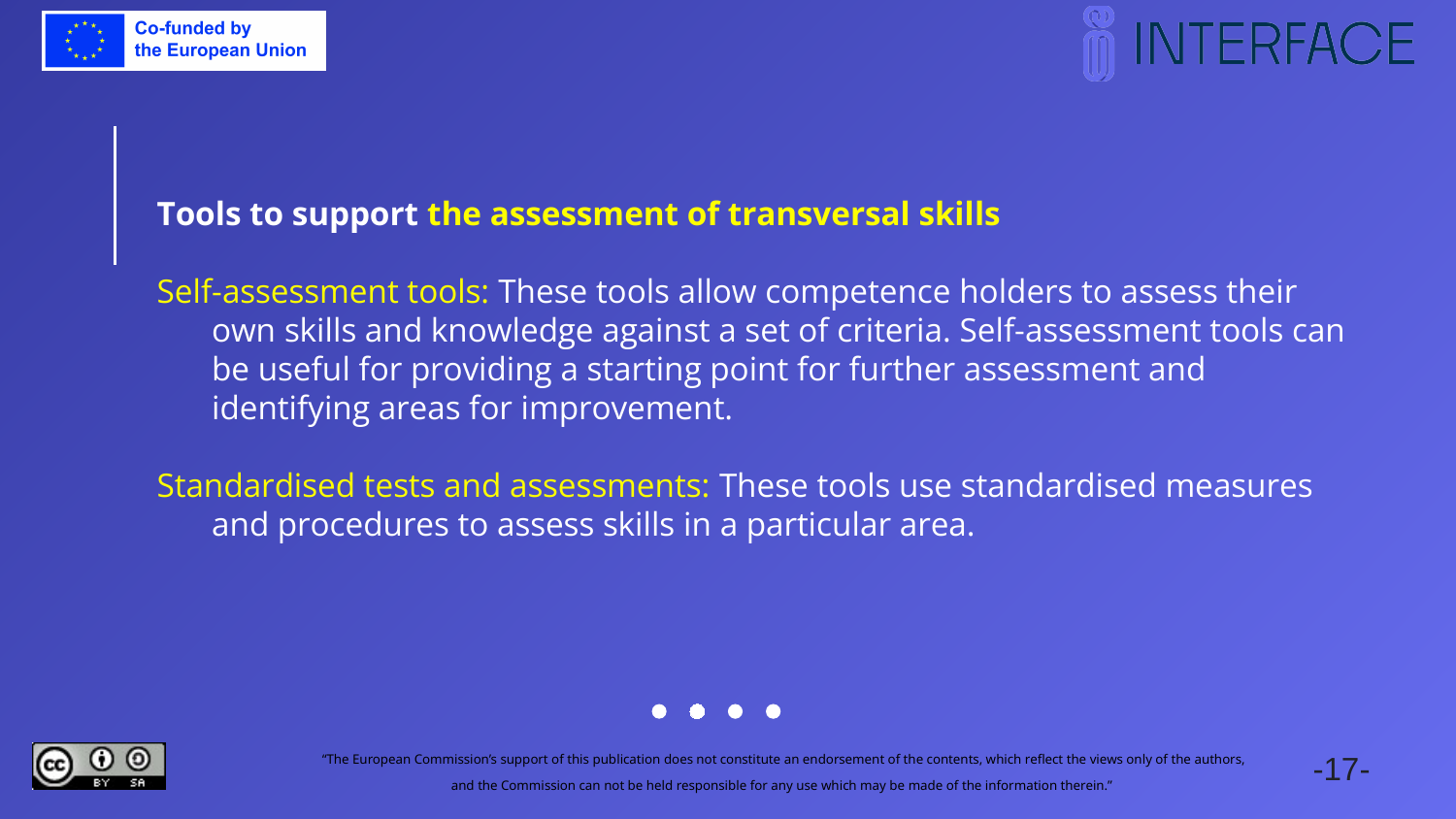

Tools to support the assessment of transversal skills

Self-assessment tools: These tools allow competence holders to assess their own skills and knowledge against a set of criteria. Self-assessment tools can be useful for providing a starting point for further assessment and identifying areas for improvement.

Standardised tests and assessments: These tools use standardised measures and procedures to assess skills in a particular area.